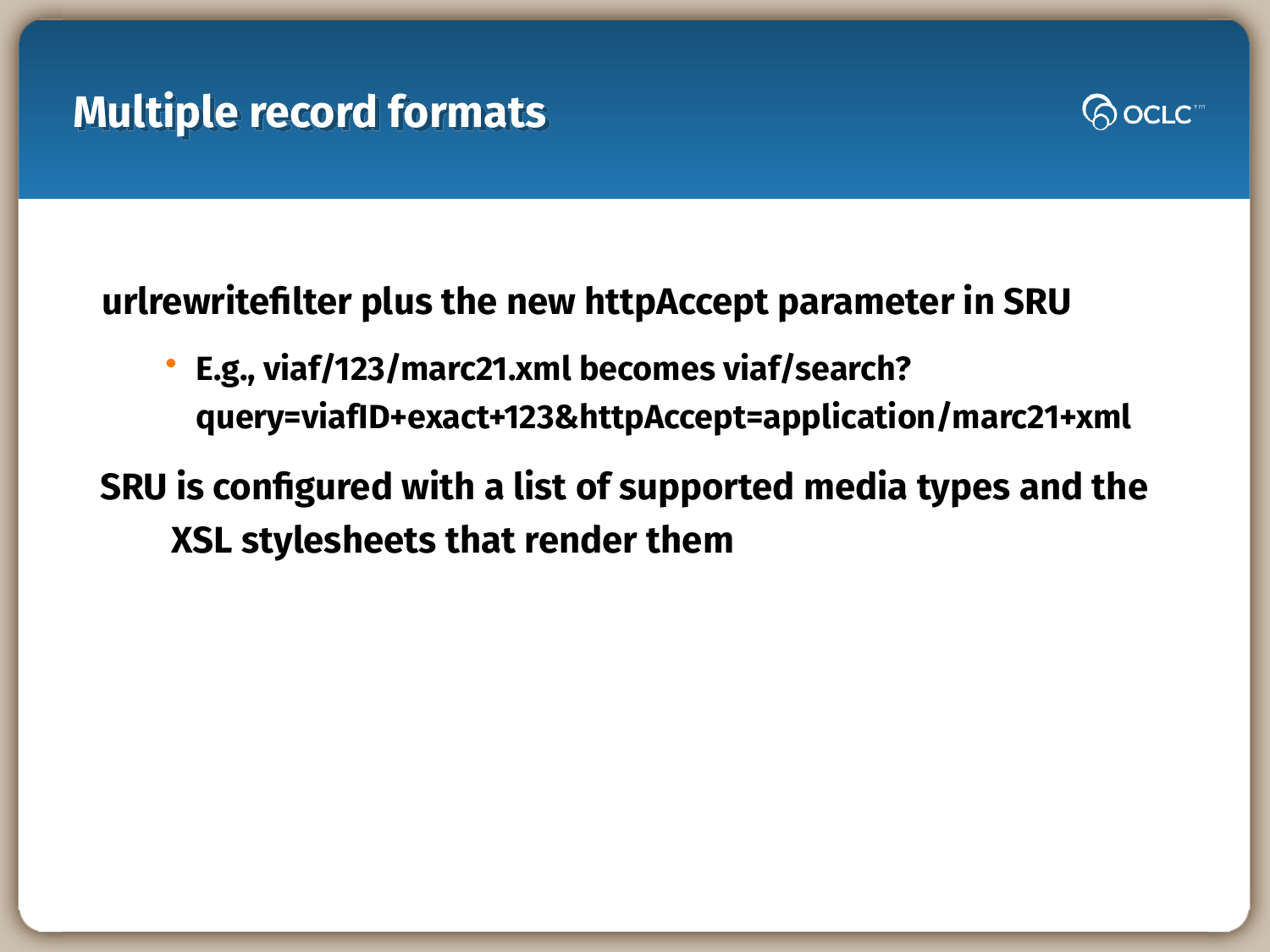

# Multiple record formats
urlrewritefilter plus the new httpAccept parameter in SRU
E.g., viaf/123/marc21.xml becomes viaf/search?query=viafID+exact+123&httpAccept=application/marc21+xml
SRU is configured with a list of supported media types and the XSL stylesheets that render them